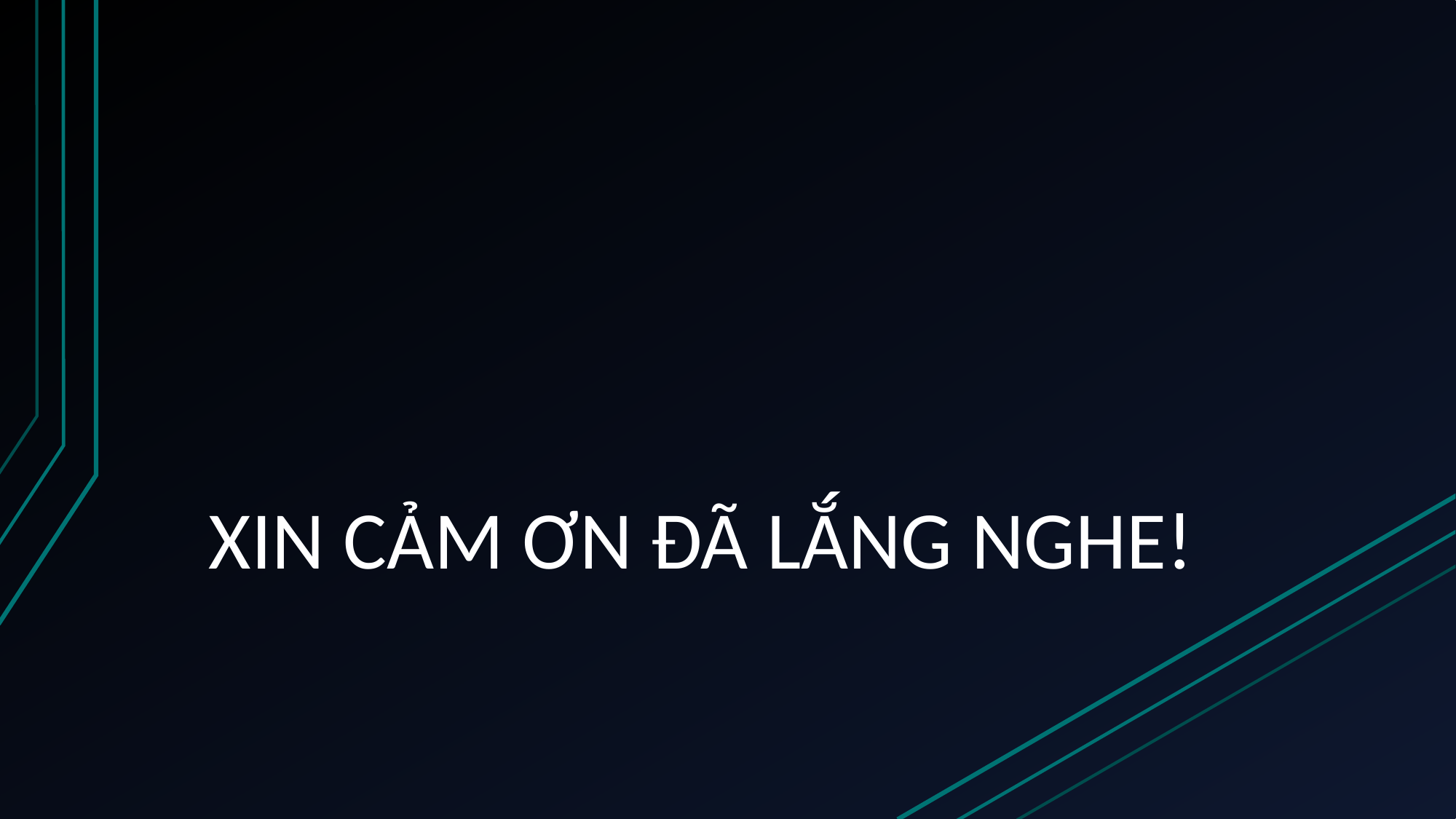

# XIN CẢM ƠN ĐÃ LẮNG NGHE!